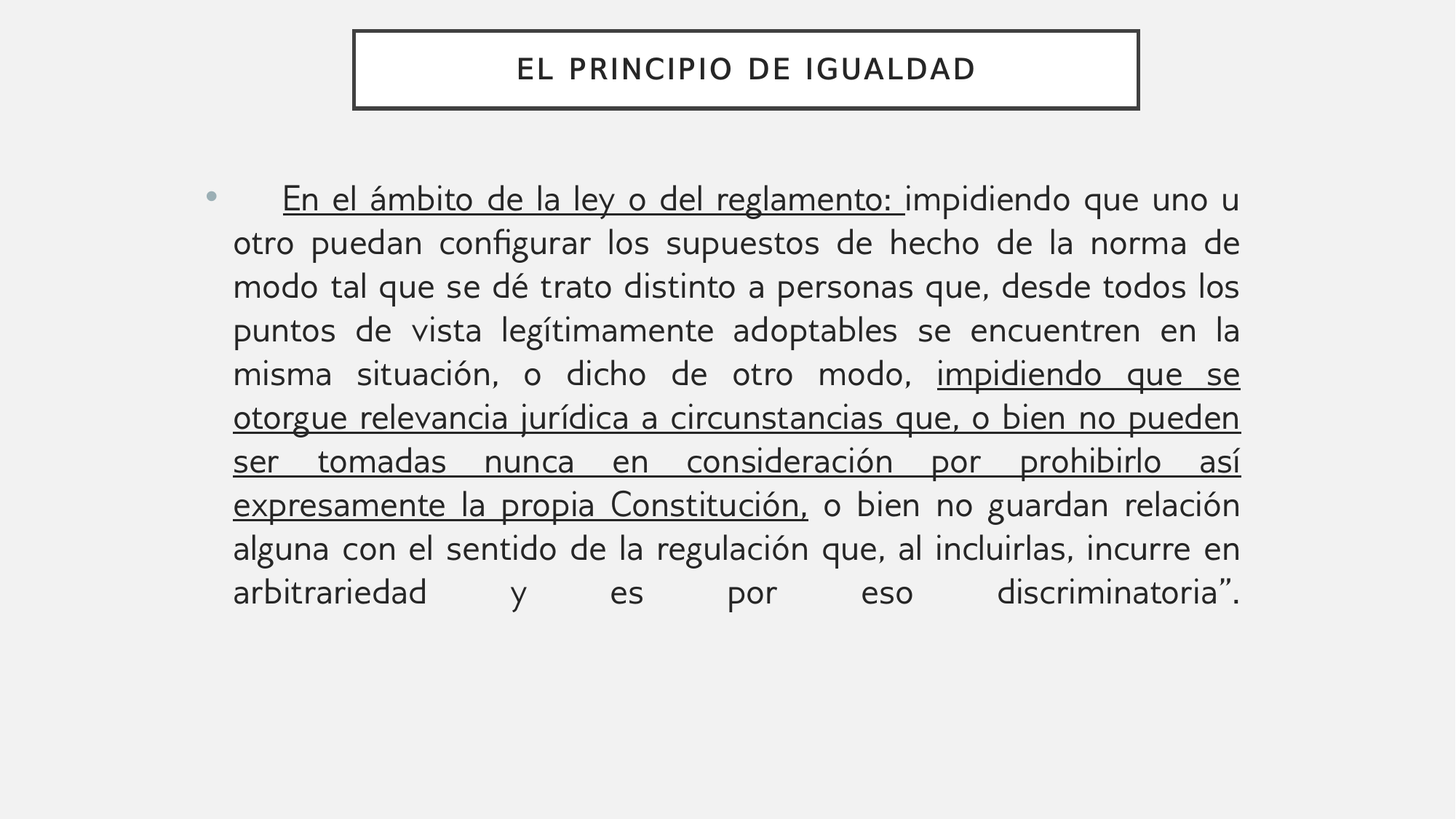

# EL PRINCIPIO DE IGUALDAD
    En el ámbito de la ley o del reglamento: impidiendo que uno u otro puedan configurar los supuestos de hecho de la norma de modo tal que se dé trato distinto a personas que, desde todos los puntos de vista legítimamente adoptables se encuentren en la misma situación, o dicho de otro modo, impidiendo que se otorgue relevancia jurídica a circunstancias que, o bien no pueden ser tomadas nunca en consideración por prohibirlo así expresamente la propia Constitución, o bien no guardan relación alguna con el sentido de la regulación que, al incluirlas, incurre en arbitrariedad y es por eso discriminatoria”.